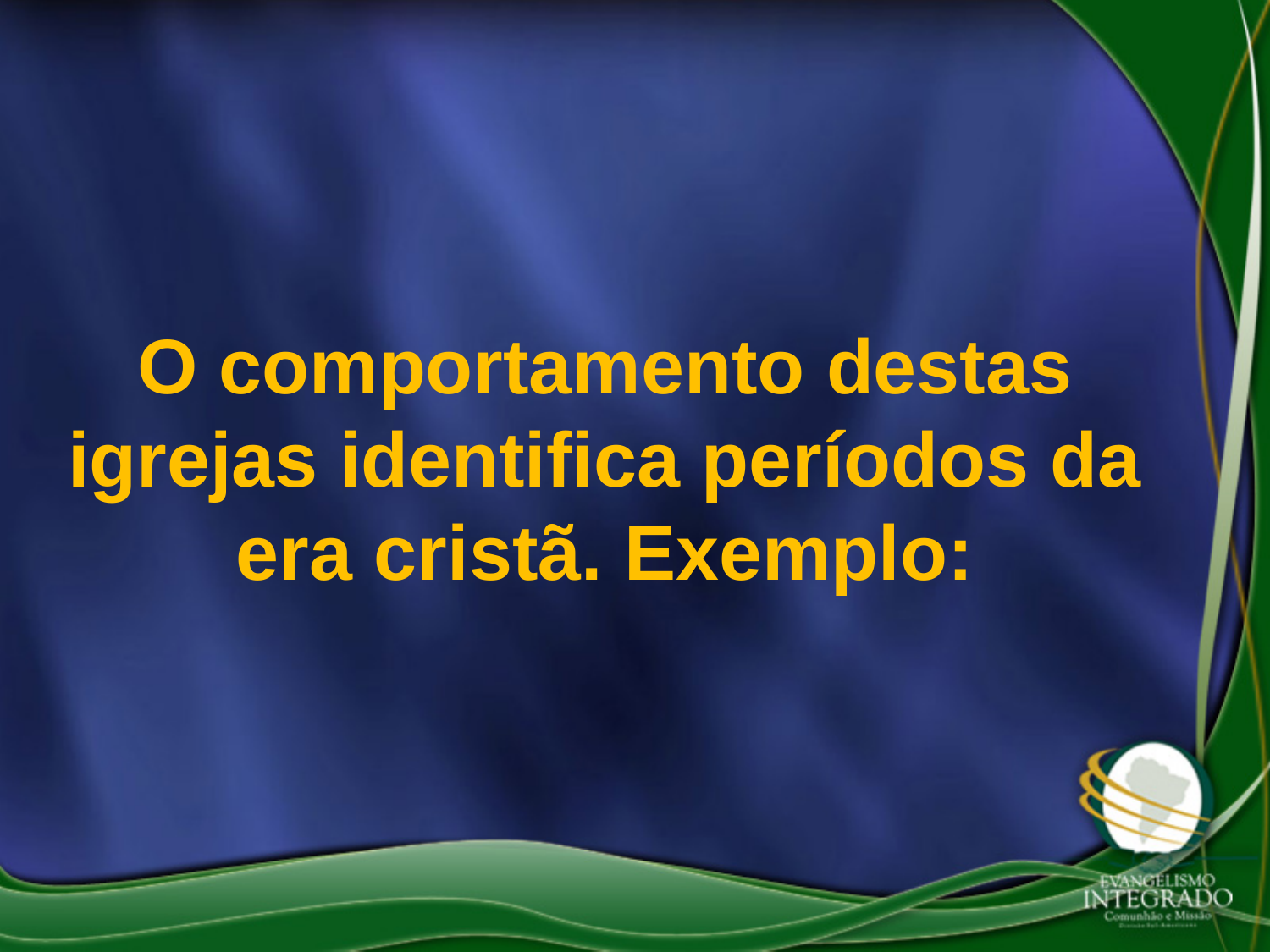

O comportamento destas igrejas identifica períodos da era cristã. Exemplo: